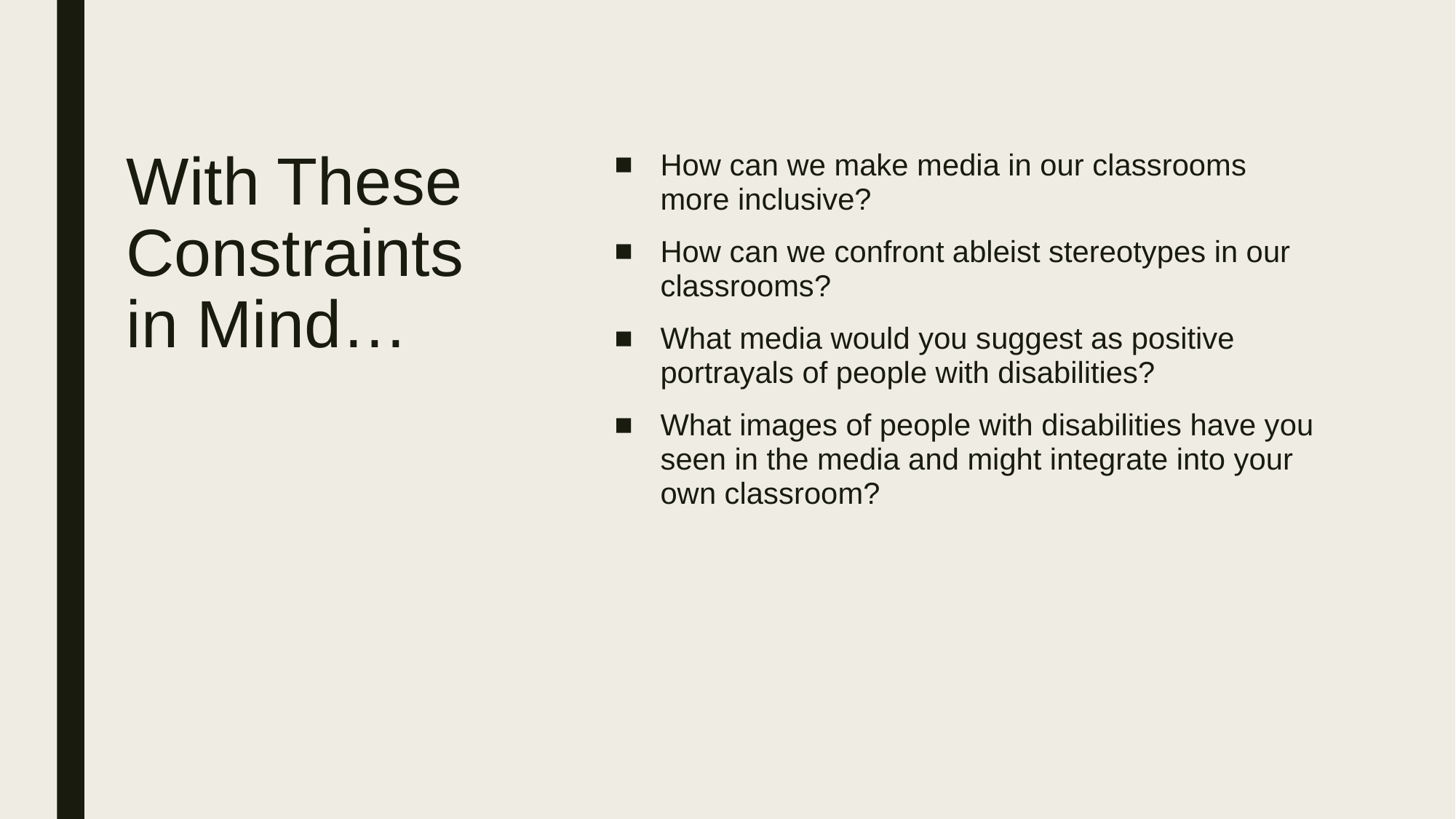

How can we make media in our classrooms more inclusive?
How can we confront ableist stereotypes in our classrooms?
What media would you suggest as positive portrayals of people with disabilities?
What images of people with disabilities have you seen in the media and might integrate into your own classroom?

# With These Constraints in Mind…